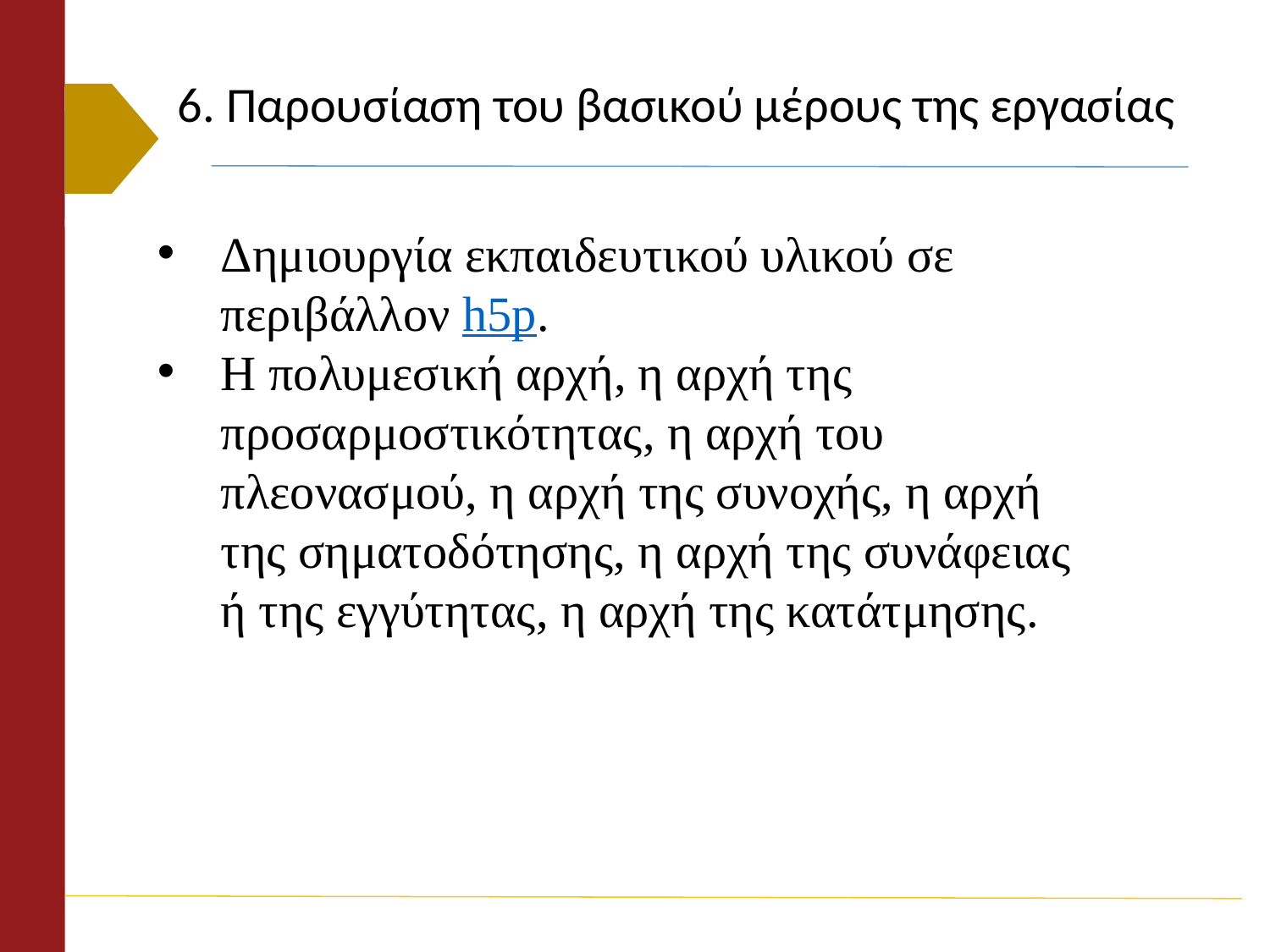

# 6. Παρουσίαση του βασικού μέρους της εργασίας
Δημιουργία εκπαιδευτικού υλικού σε περιβάλλον h5p.
Η πολυμεσική αρχή, η αρχή της προσαρμοστικότητας, η αρχή του πλεονασμού, η αρχή της συνοχής, η αρχή της σηματοδότησης, η αρχή της συνάφειας ή της εγγύτητας, η αρχή της κατάτμησης.